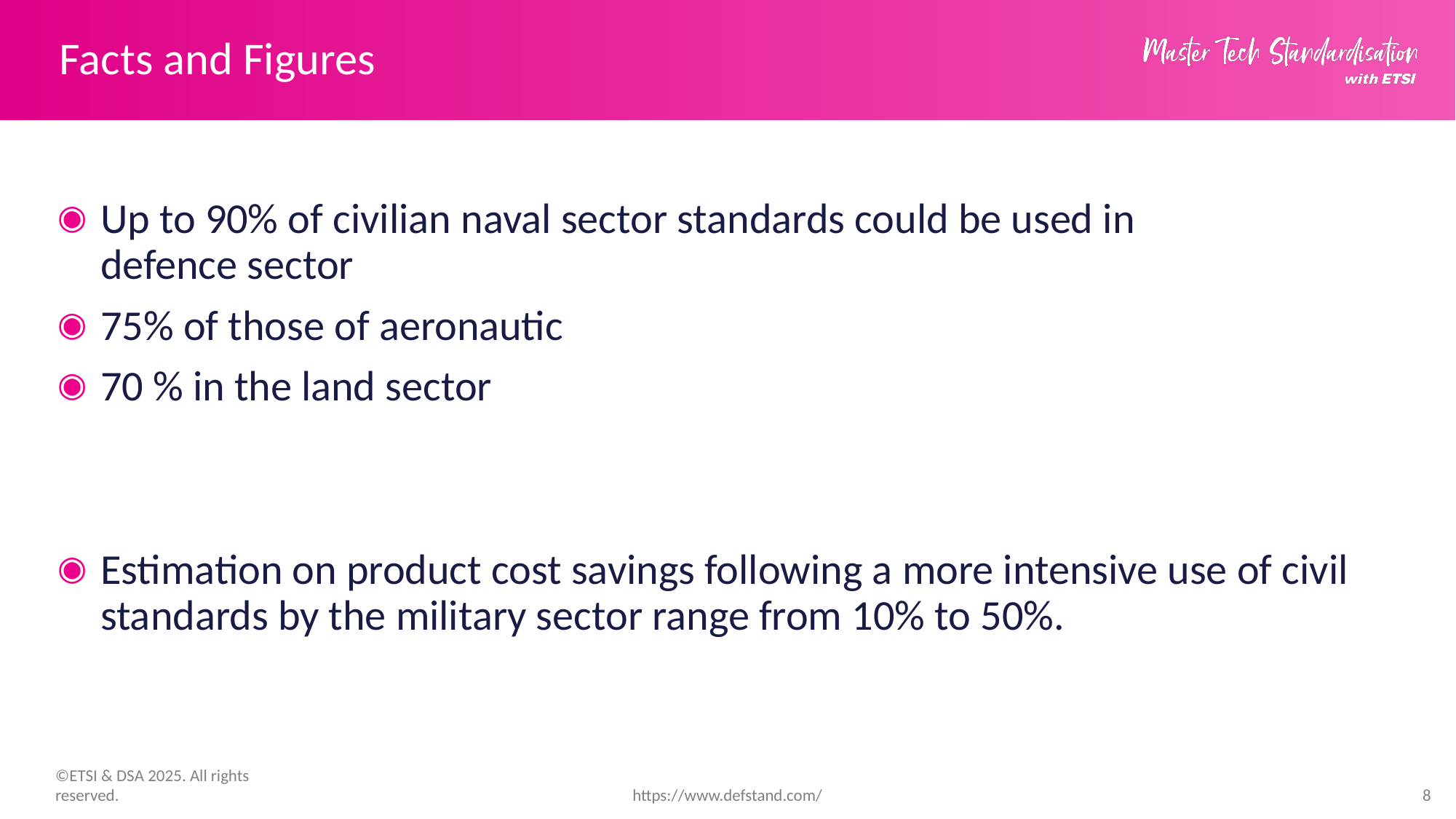

# Facts and Figures
Up to 90% of civilian naval sector standards could be used in
defence sector
75% of those of aeronautic
70 % in the land sector

Estimation on product cost savings following a more intensive use of civil standards by the military sector range from 10% to 50%.

https://www.defstand.com/
8